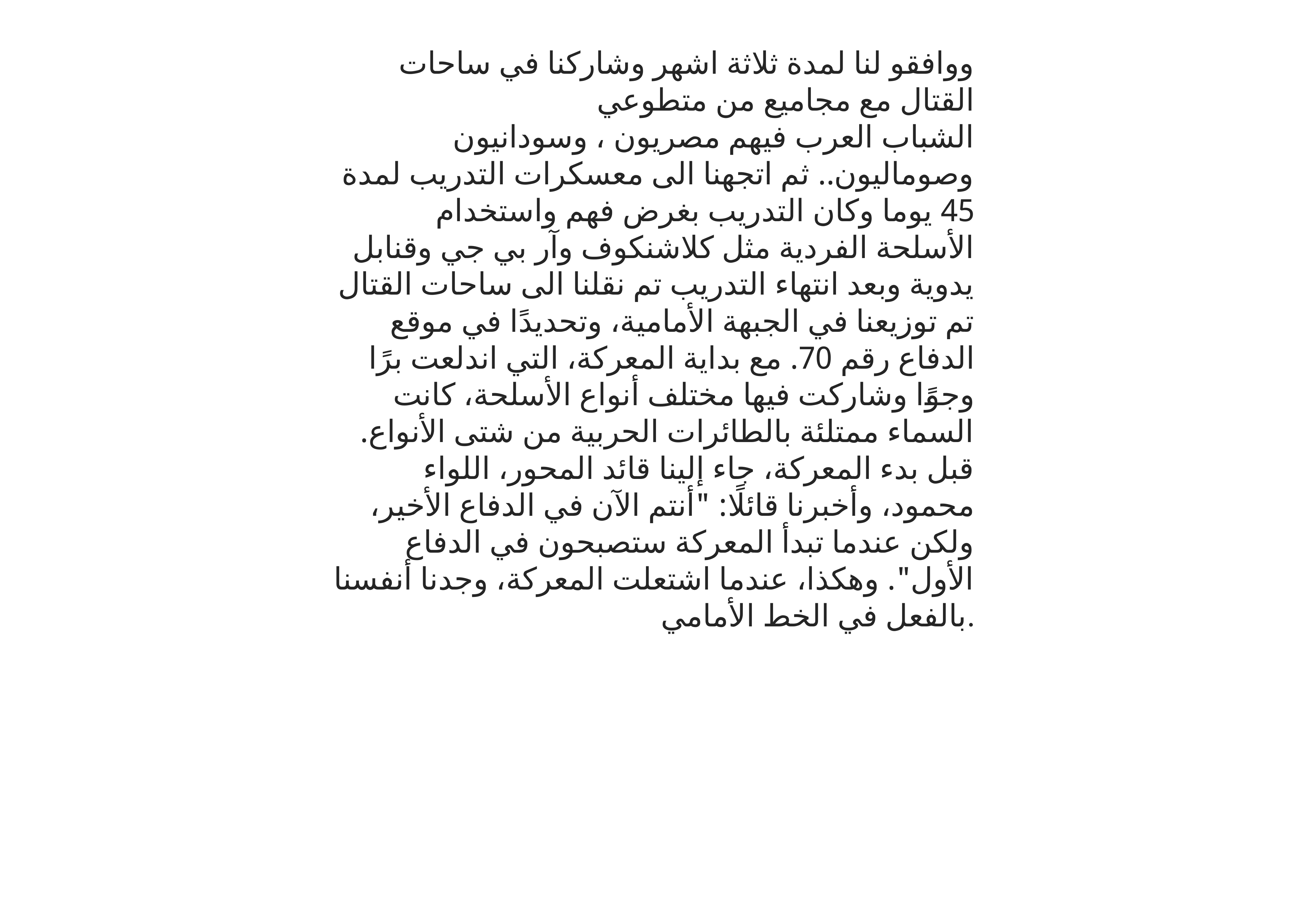

ووافقو لنا لمدة ثلاثة اشهر وشاركنا في ساحات القتال مع مجاميع من متطوعي
 الشباب العرب فيهم مصريون ، وسودانيون وصوماليون.. ثم اتجهنا الى معسكرات التدريب لمدة 45 يوما وكان التدريب بغرض فهم واستخدام الأسلحة الفردية مثل كلاشنكوف وآر بي جي وقنابل يدوية وبعد انتهاء التدريب تم نقلنا الى ساحات القتال
تم توزيعنا في الجبهة الأمامية، وتحديدًا في موقع الدفاع رقم 70. مع بداية المعركة، التي اندلعت برًا وجوًا وشاركت فيها مختلف أنواع الأسلحة، كانت السماء ممتلئة بالطائرات الحربية من شتى الأنواع. قبل بدء المعركة، جاء إلينا قائد المحور، اللواء محمود، وأخبرنا قائلًا: "أنتم الآن في الدفاع الأخير، ولكن عندما تبدأ المعركة ستصبحون في الدفاع الأول". وهكذا، عندما اشتعلت المعركة، وجدنا أنفسنا بالفعل في الخط الأمامي.